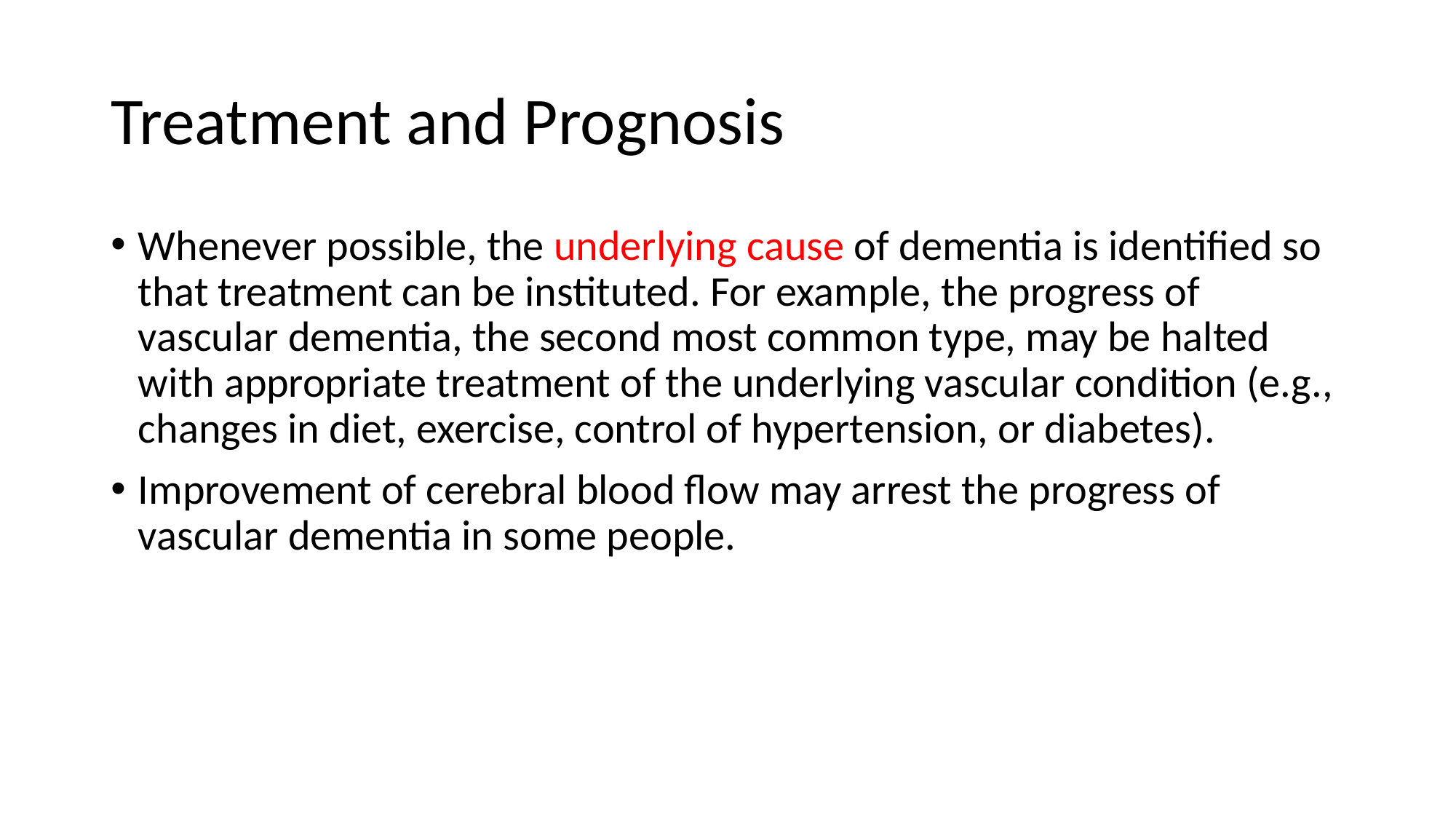

# Treatment and Prognosis
Whenever possible, the underlying cause of dementia is identified so that treatment can be instituted. For example, the progress of vascular dementia, the second most common type, may be halted with appropriate treatment of the underlying vascular condition (e.g., changes in diet, exercise, control of hypertension, or diabetes).
Improvement of cerebral blood flow may arrest the progress of vascular dementia in some people.